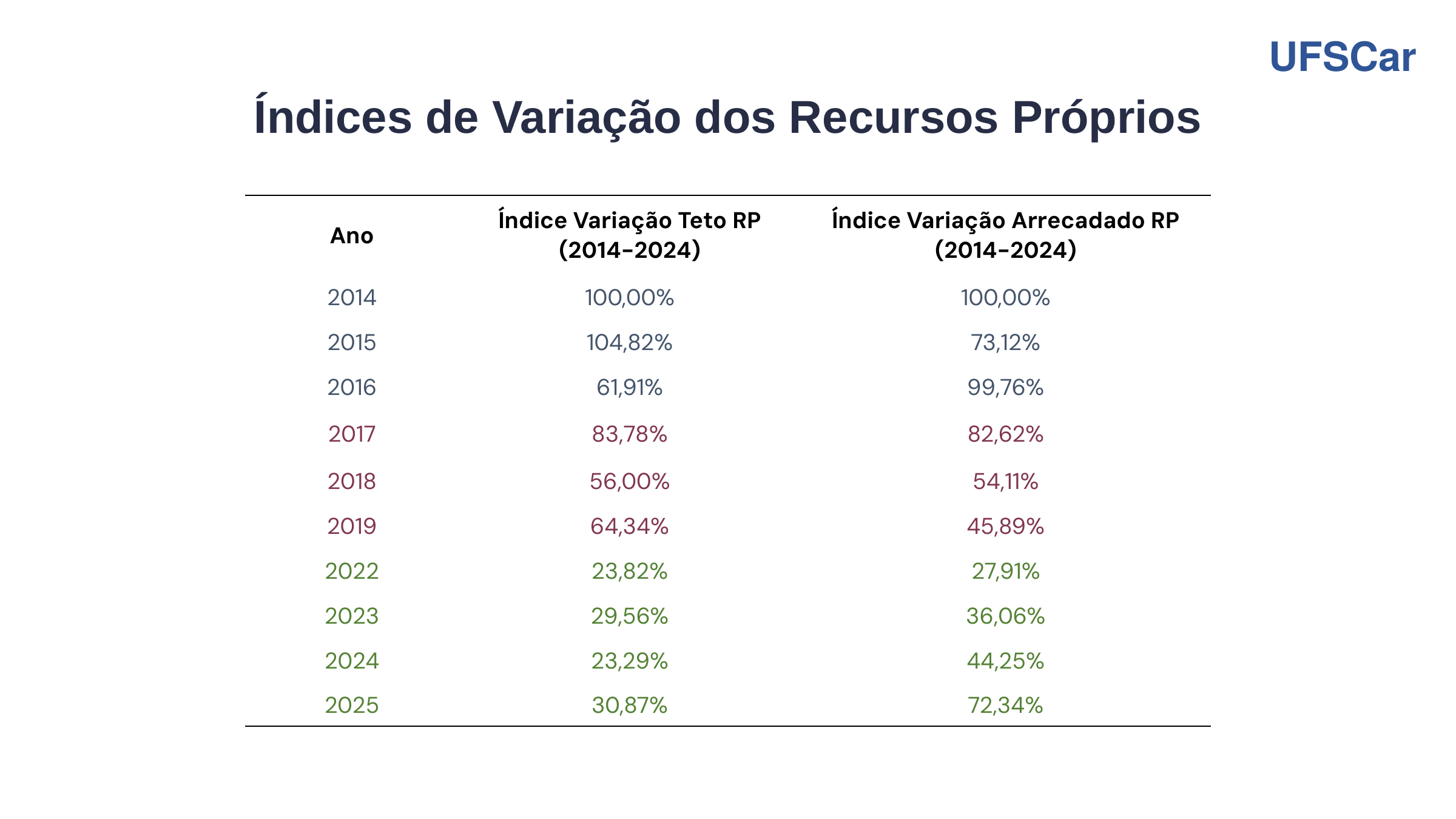

UFSCar
Índices de Variação dos Recursos Próprios
| Ano | Índice Variação Teto RP (2014-2024) | Índice Variação Arrecadado RP (2014-2024) |
| --- | --- | --- |
| 2014 | 100,00% | 100,00% |
| 2015 | 104,82% | 73,12% |
| 2016 | 61,91% | 99,76% |
| 2017 | 83,78% | 82,62% |
| 2018 | 56,00% | 54,11% |
| 2019 | 64,34% | 45,89% |
| 2022 | 23,82% | 27,91% |
| 2023 | 29,56% | 36,06% |
| 2024 | 23,29% | 44,25% |
| 2025 | 30,87% | 72,34% |